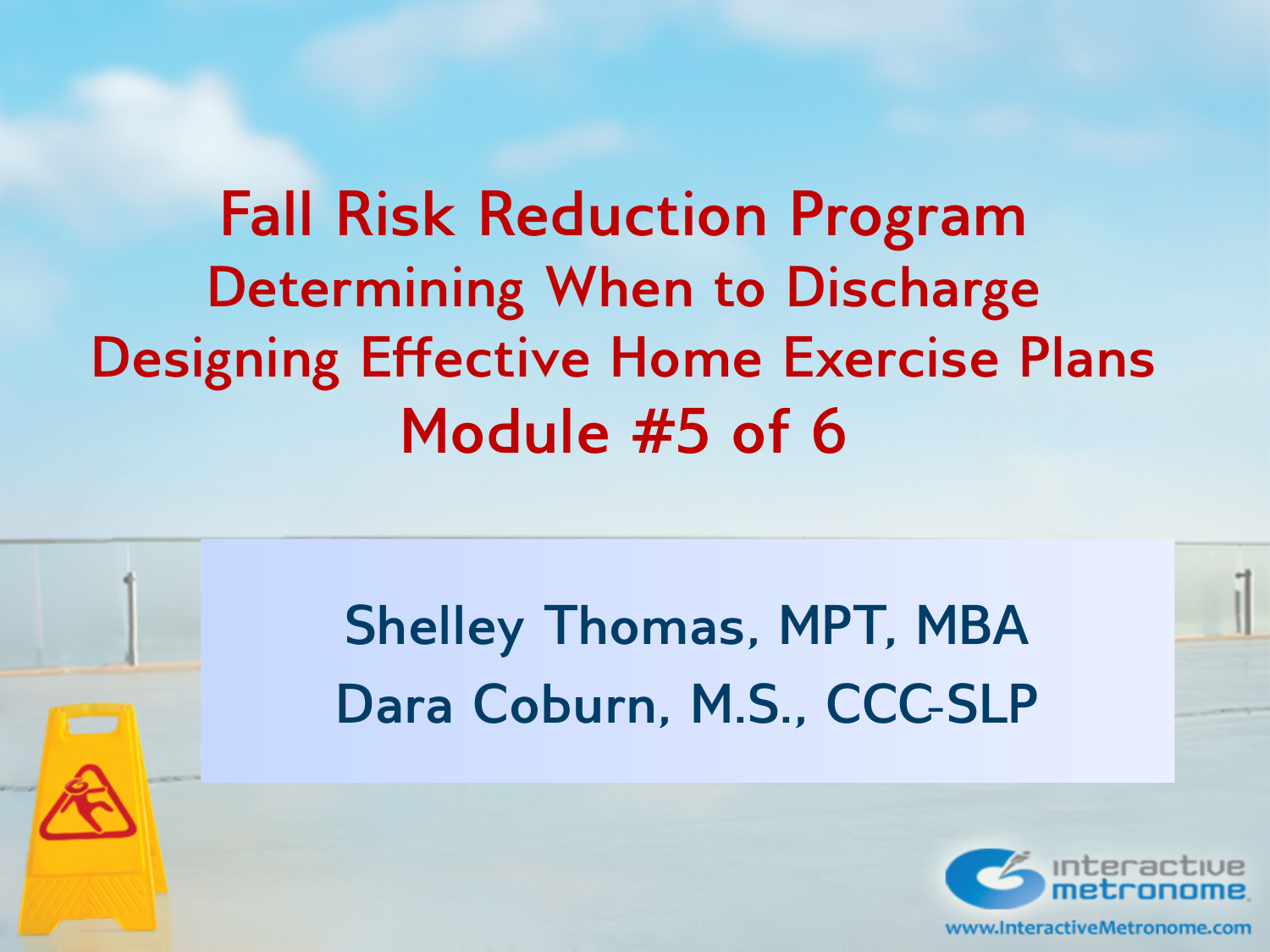

# Fall Risk Reduction Program Determining When to Discharge Designing Effective Home Exercise Plans Module #5 of 6
Shelley Thomas, MPT, MBA
Dara Coburn, M.S., CCC-SLP